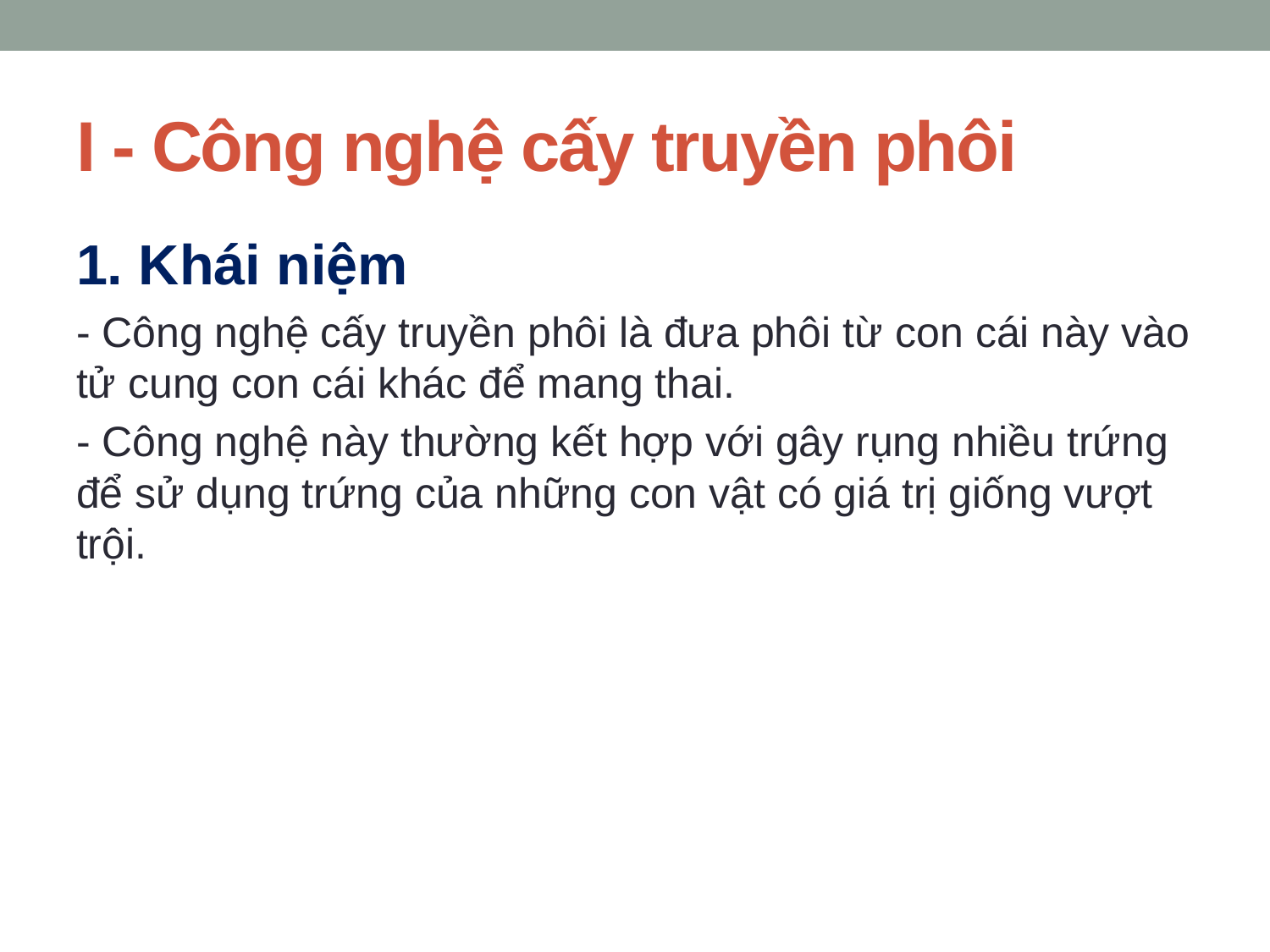

# I - Công nghệ cấy truyền phôi
1. Khái niệm
- Công nghệ cấy truyền phôi là đưa phôi từ con cái này vào tử cung con cái khác để mang thai.
- Công nghệ này thường kết hợp với gây rụng nhiều trứng để sử dụng trứng của những con vật có giá trị giống vượt trội.